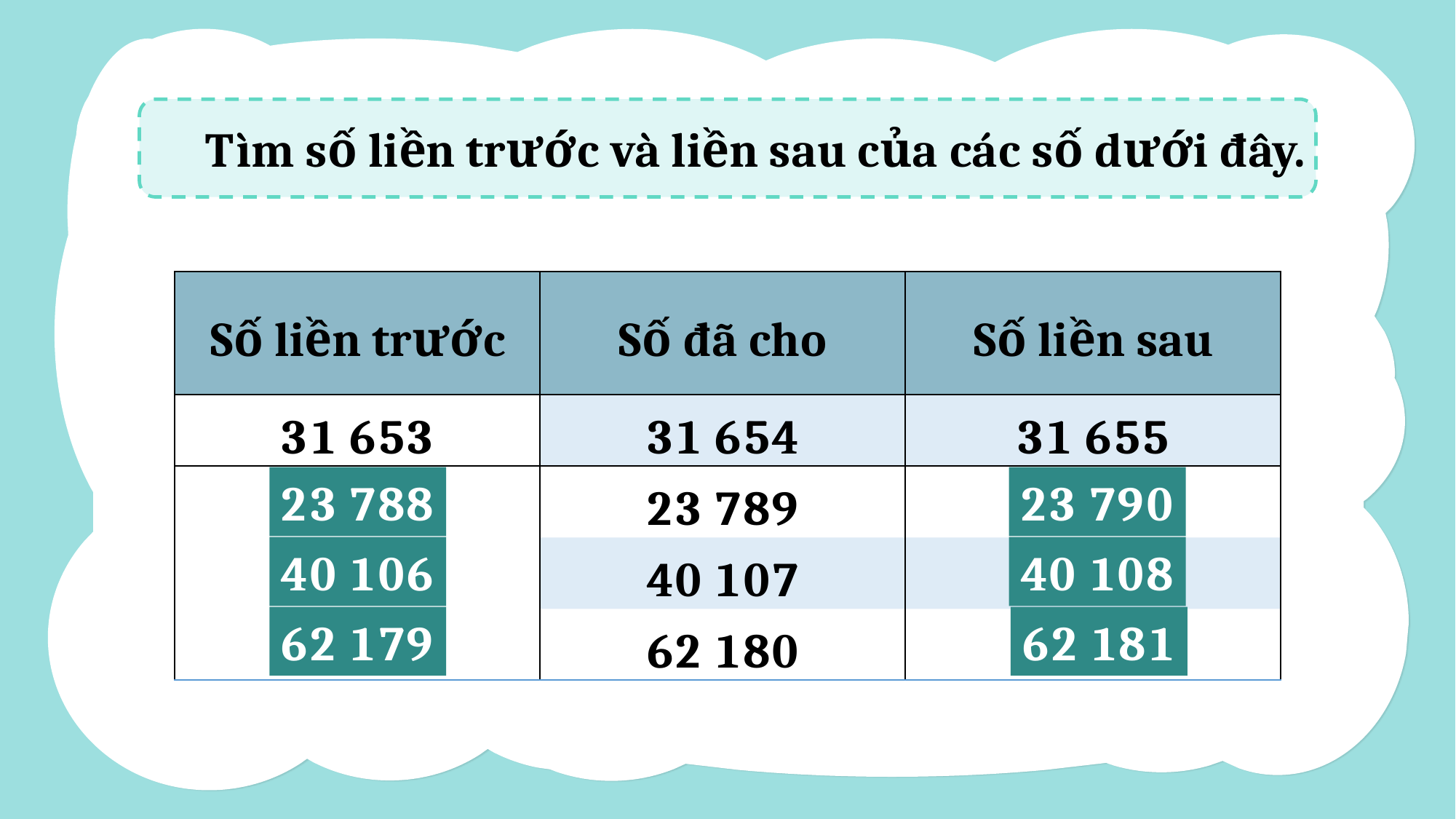

Tìm số liền trước và liền sau của các số dưới đây.
| Số liền trước | Số đã cho | Số liền sau |
| --- | --- | --- |
| 31 653 | 31 654 | 31 655 |
|  | 23 789 |  |
|  | 40 107 |  |
|  | 62 180 |  |
23 788
23 790
40 108
40 106
62 181
62 179